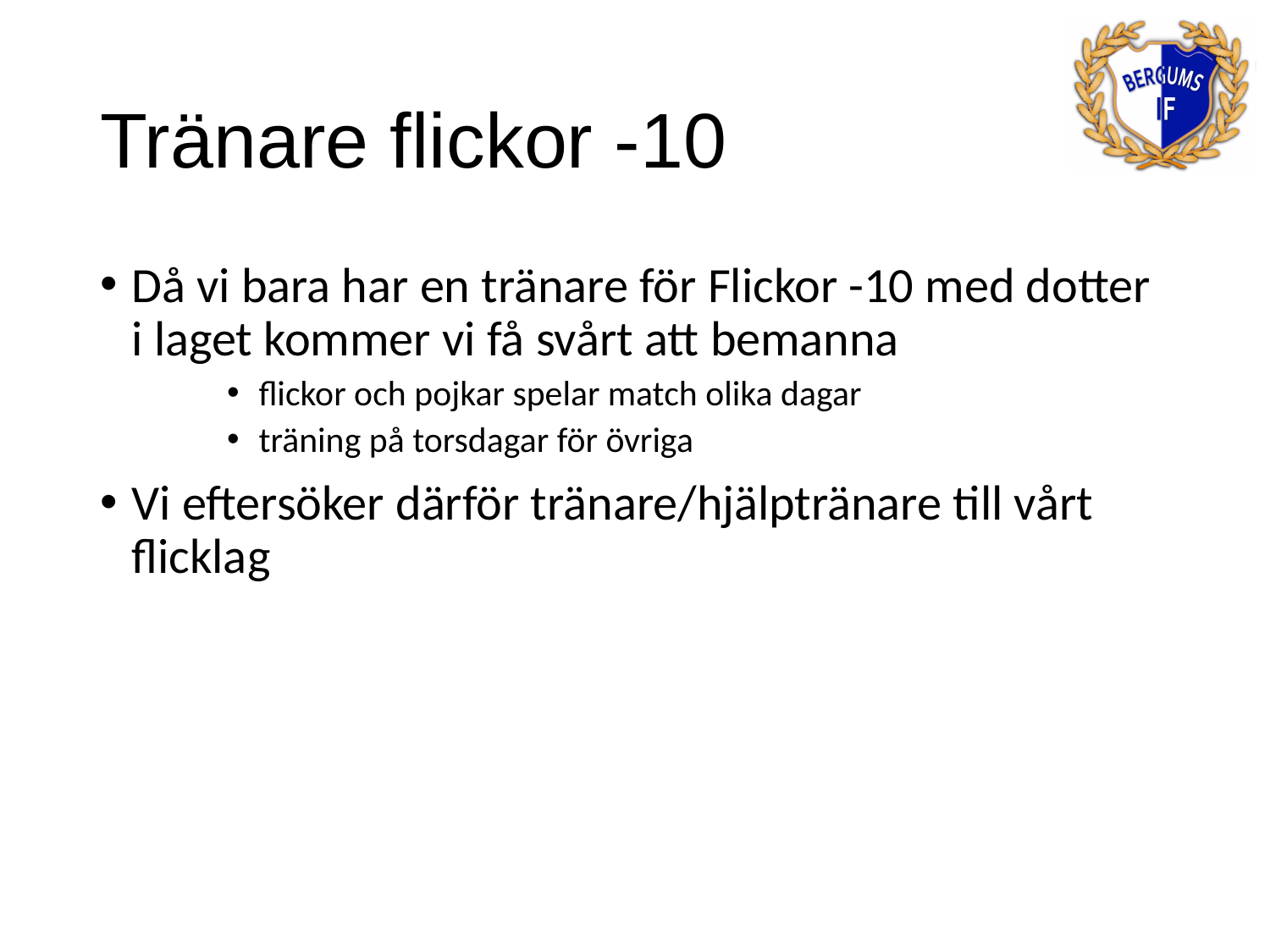

# Tränare flickor -10
Då vi bara har en tränare för Flickor -10 med dotter i laget kommer vi få svårt att bemanna
flickor och pojkar spelar match olika dagar
träning på torsdagar för övriga
Vi eftersöker därför tränare/hjälptränare till vårt flicklag